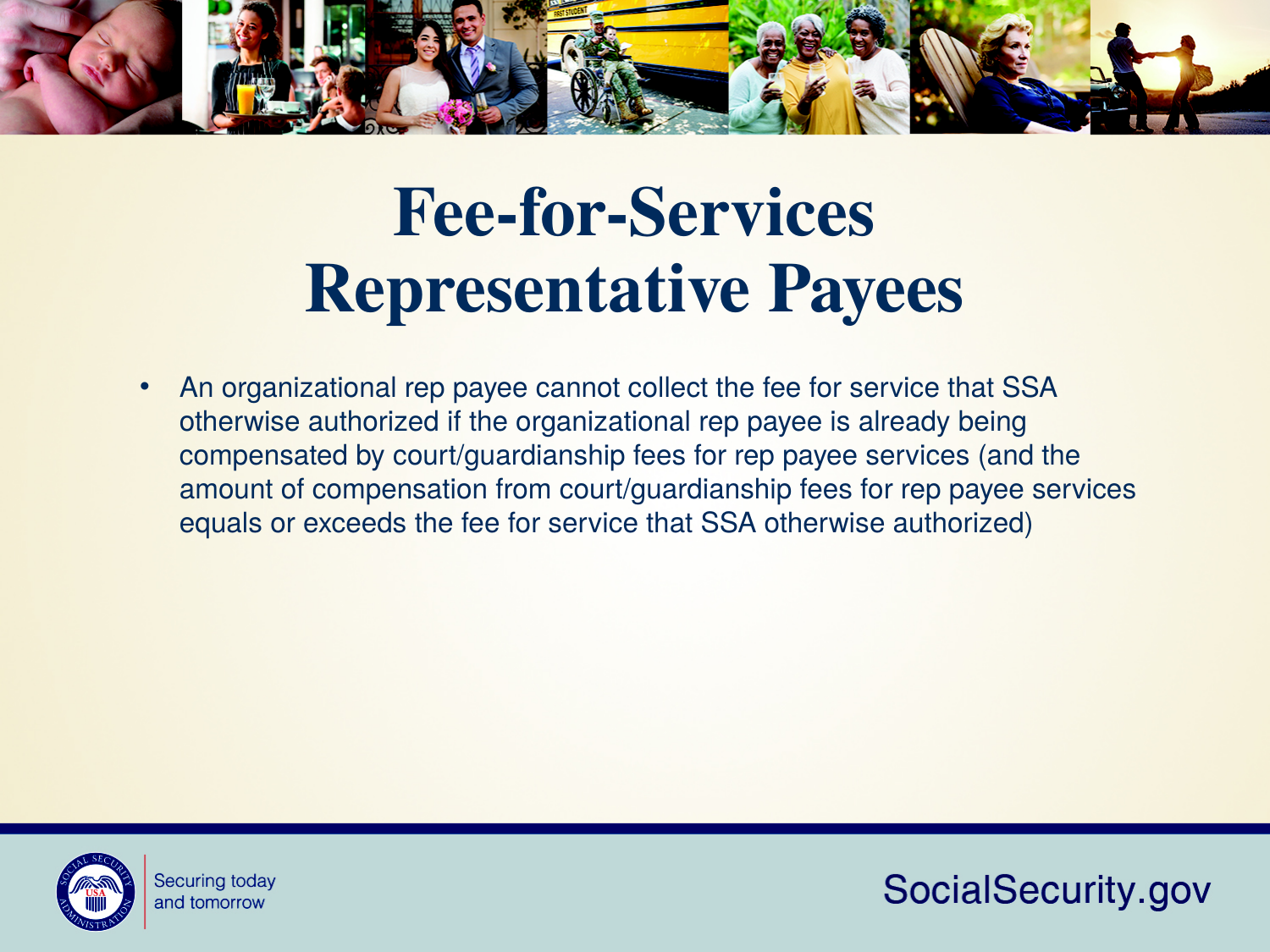

# Fee-for-Services Representative Payees
An organizational rep payee cannot collect the fee for service that SSA otherwise authorized if the organizational rep payee is already being compensated by court/guardianship fees for rep payee services (and the amount of compensation from court/guardianship fees for rep payee services equals or exceeds the fee for service that SSA otherwise authorized)